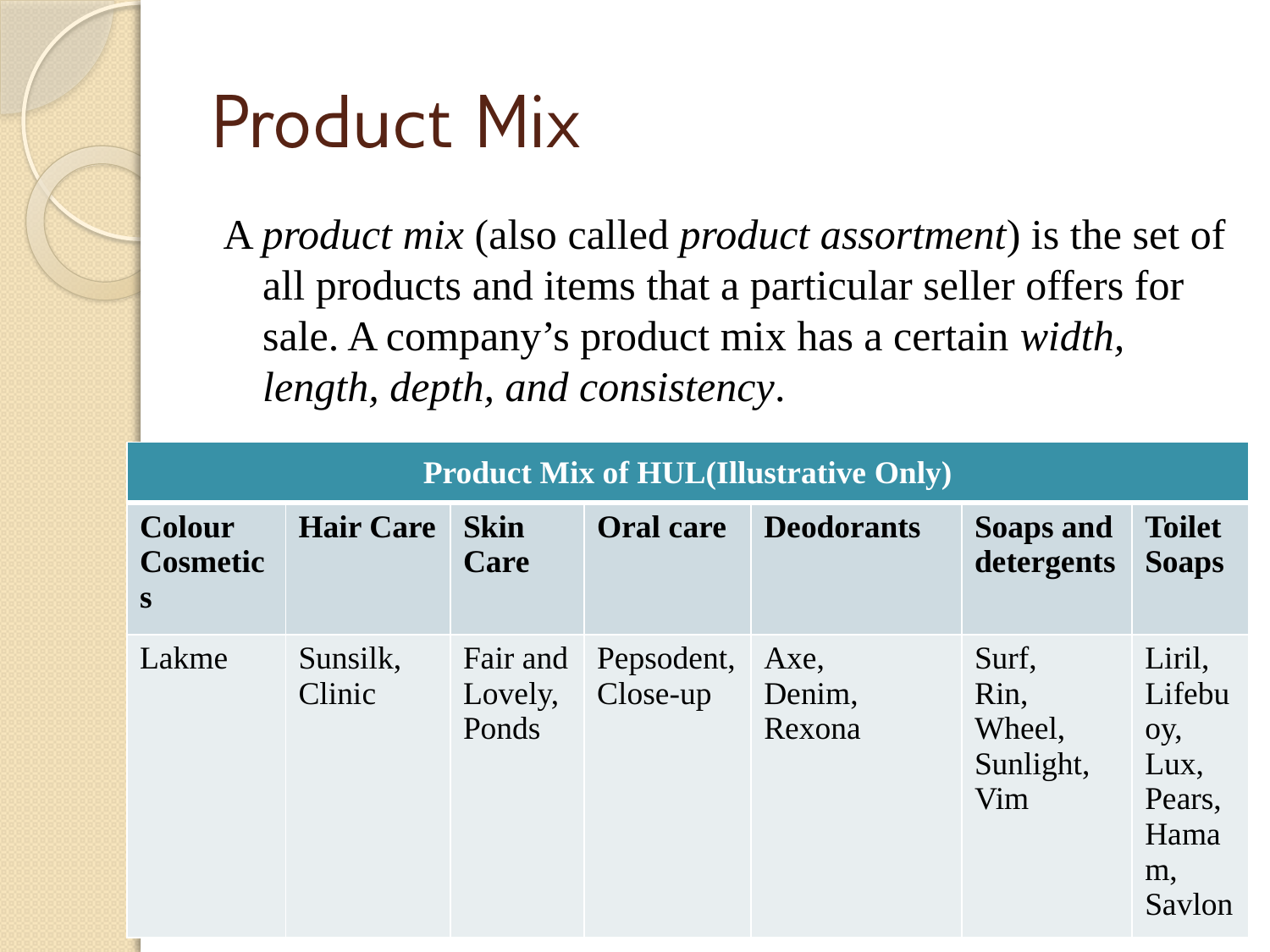

# Product Mix
A product mix (also called product assortment) is the set of all products and items that a particular seller offers for sale. A company’s product mix has a certain width, length, depth, and consistency.
| Product Mix of HUL(Illustrative Only) |  |  |  |  |  |  |
| --- | --- | --- | --- | --- | --- | --- |
| Colour Cosmetics | Hair Care | Skin Care | Oral care | Deodorants | Soaps and detergents | Toilet Soaps |
| Lakme | Sunsilk, Clinic | Fair and Lovely, Ponds | Pepsodent, Close-up | Axe, Denim, Rexona | Surf, Rin, Wheel, Sunlight, Vim | Liril, Lifebuoy, Lux, Pears, Hamam, Savlon |